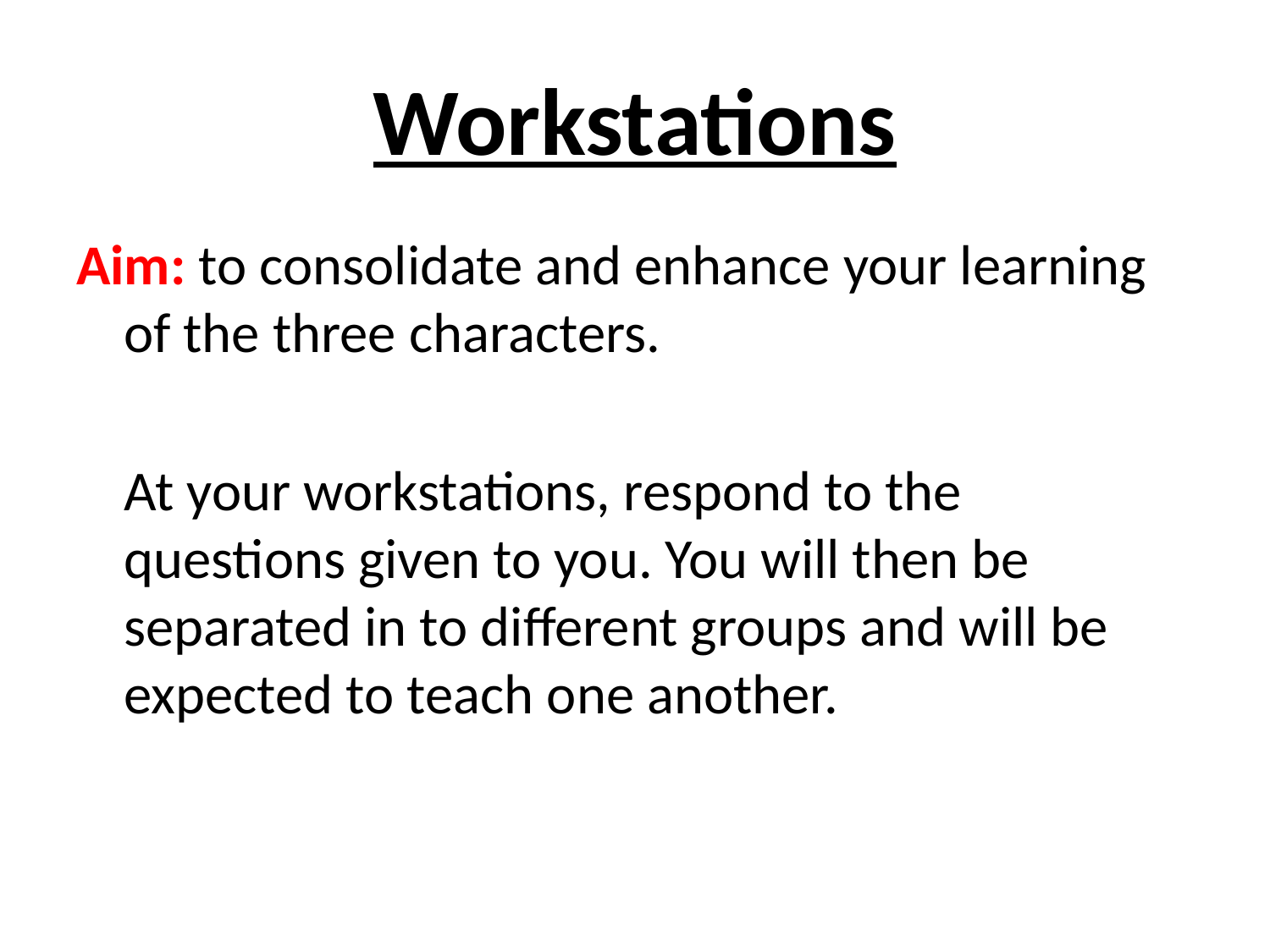

# Workstations
Aim: to consolidate and enhance your learning of the three characters.

	At your workstations, respond to the questions given to you. You will then be separated in to different groups and will be expected to teach one another.